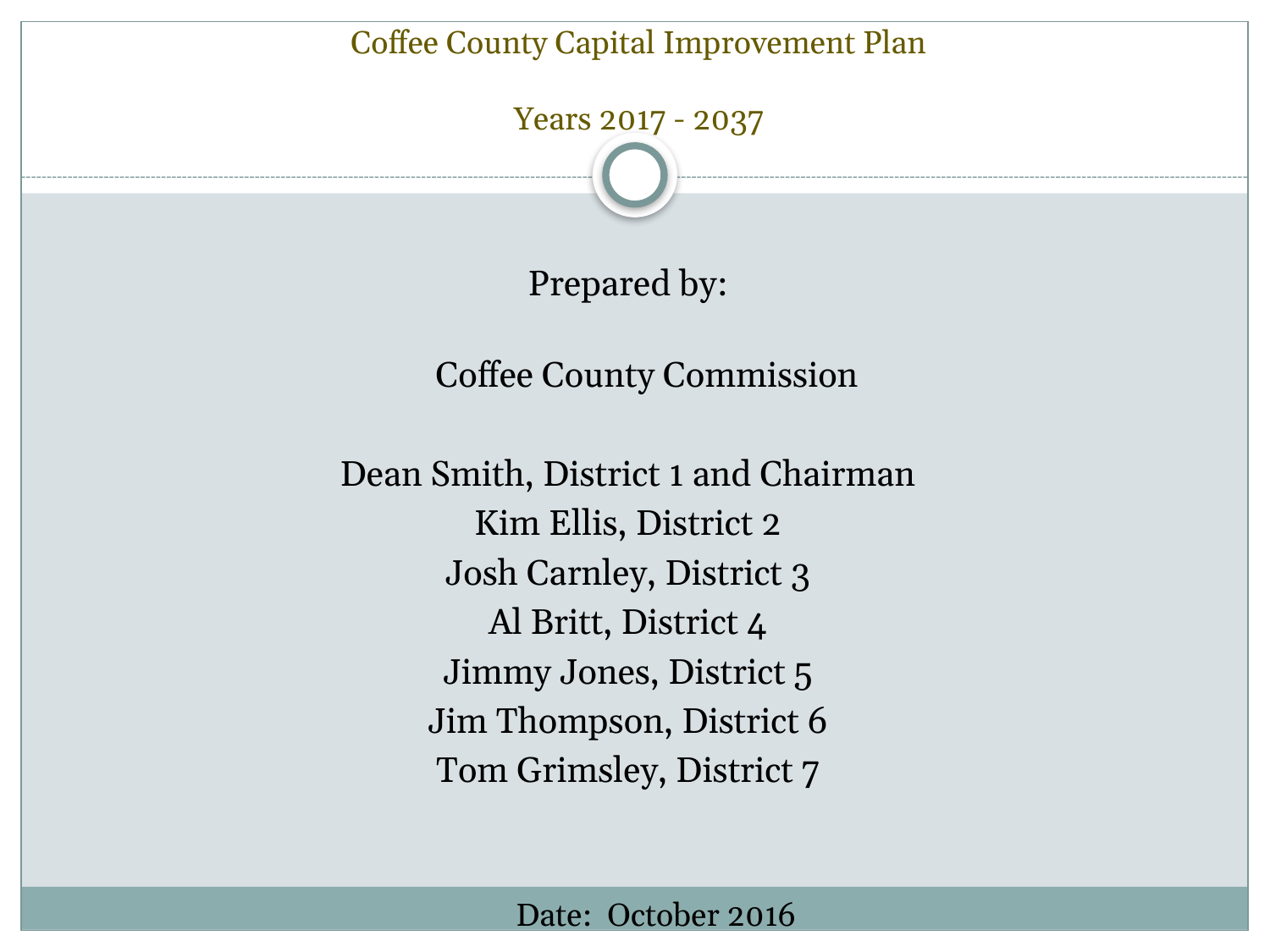

# Coffee County Capital Improvement Plan Years 2017 - 2037
Prepared by:
Coffee County Commission

Dean Smith, District 1 and Chairman
Kim Ellis, District 2
Josh Carnley, District 3
Al Britt, District 4
Jimmy Jones, District 5
Jim Thompson, District 6
Tom Grimsley, District 7
Date:  October 2016